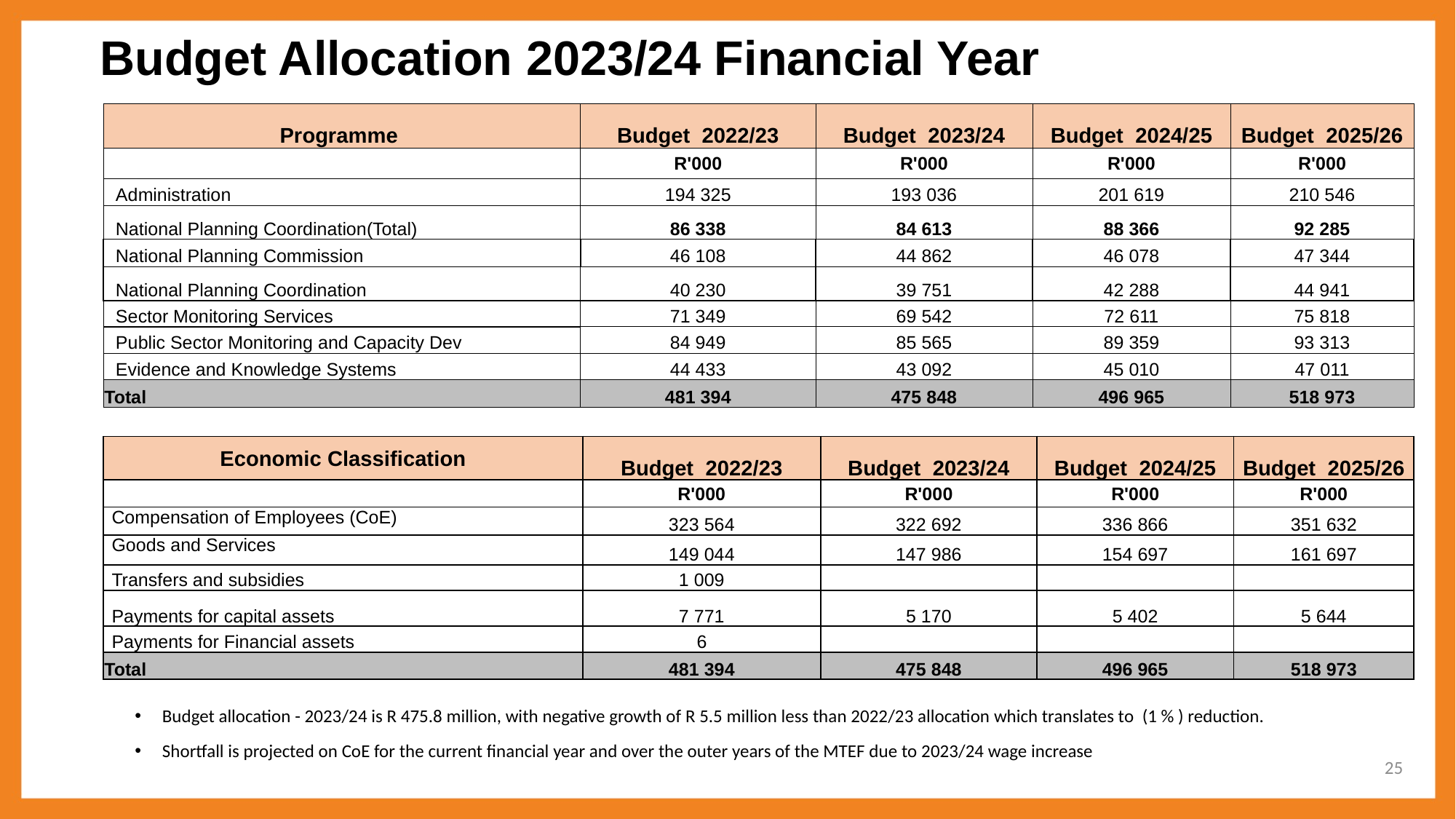

Budget Allocation 2023/24 Financial Year
| Programme | Budget 2022/23 | Budget 2023/24 | Budget 2024/25 | Budget 2025/26 |
| --- | --- | --- | --- | --- |
|  | R'000 | R'000 | R'000 | R'000 |
| Administration | 194 325 | 193 036 | 201 619 | 210 546 |
| National Planning Coordination(Total) | 86 338 | 84 613 | 88 366 | 92 285 |
| National Planning Commission | 46 108 | 44 862 | 46 078 | 47 344 |
| National Planning Coordination | 40 230 | 39 751 | 42 288 | 44 941 |
| Sector Monitoring Services | 71 349 | 69 542 | 72 611 | 75 818 |
| Public Sector Monitoring and Capacity Dev | 84 949 | 85 565 | 89 359 | 93 313 |
| Evidence and Knowledge Systems | 44 433 | 43 092 | 45 010 | 47 011 |
| Total | 481 394 | 475 848 | 496 965 | 518 973 |
| Economic Classification | Budget 2022/23 | Budget 2023/24 | Budget 2024/25 | Budget 2025/26 |
| --- | --- | --- | --- | --- |
|  | R'000 | R'000 | R'000 | R'000 |
| Compensation of Employees (CoE) | 323 564 | 322 692 | 336 866 | 351 632 |
| Goods and Services | 149 044 | 147 986 | 154 697 | 161 697 |
| Transfers and subsidies | 1 009 |  |  |  |
| Payments for capital assets | 7 771 | 5 170 | 5 402 | 5 644 |
| Payments for Financial assets | 6 |  |  |  |
| Total | 481 394 | 475 848 | 496 965 | 518 973 |
Budget allocation - 2023/24 is R 475.8 million, with negative growth of R 5.5 million less than 2022/23 allocation which translates to  (1 % ) reduction.
Shortfall is projected on CoE for the current financial year and over the outer years of the MTEF due to 2023/24 wage increase
25